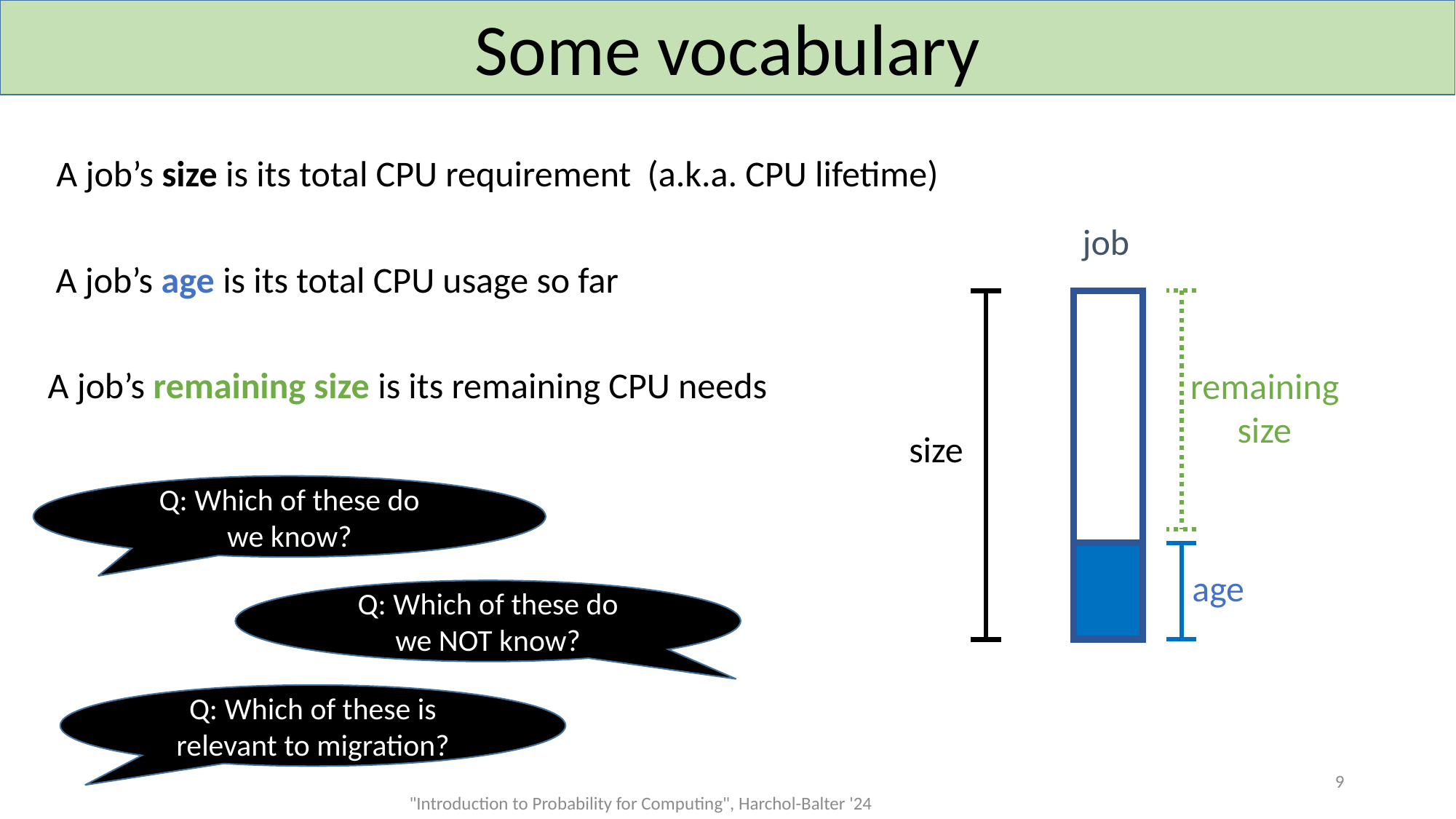

# Some vocabulary
A job’s size is its total CPU requirement  (a.k.a. CPU lifetime)
job

A job’s age is its total CPU usage so far
remaining
size
size
A job’s remaining size is its remaining CPU needs
Q: Which of these do
we know?

age
Q: Which of these do
we NOT know?
Q: Which of these is relevant to migration?
9
"Introduction to Probability for Computing", Harchol-Balter '24